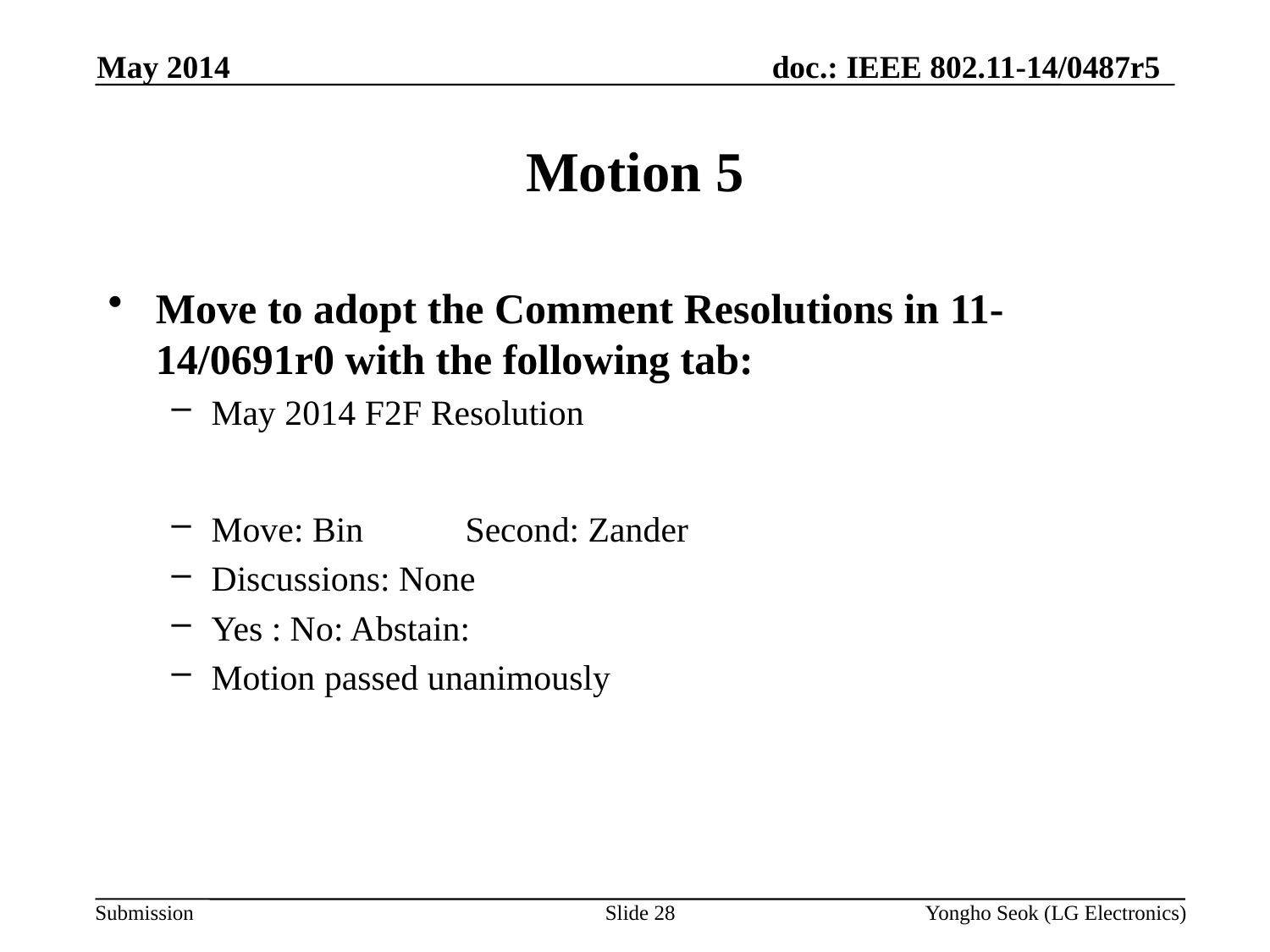

May 2014
# Motion 5
Move to adopt the Comment Resolutions in 11-14/0691r0 with the following tab:
May 2014 F2F Resolution

Move: Bin 	Second: Zander
Discussions: None
Yes : No: Abstain:
Motion passed unanimously
Slide 28
Yongho Seok (LG Electronics)